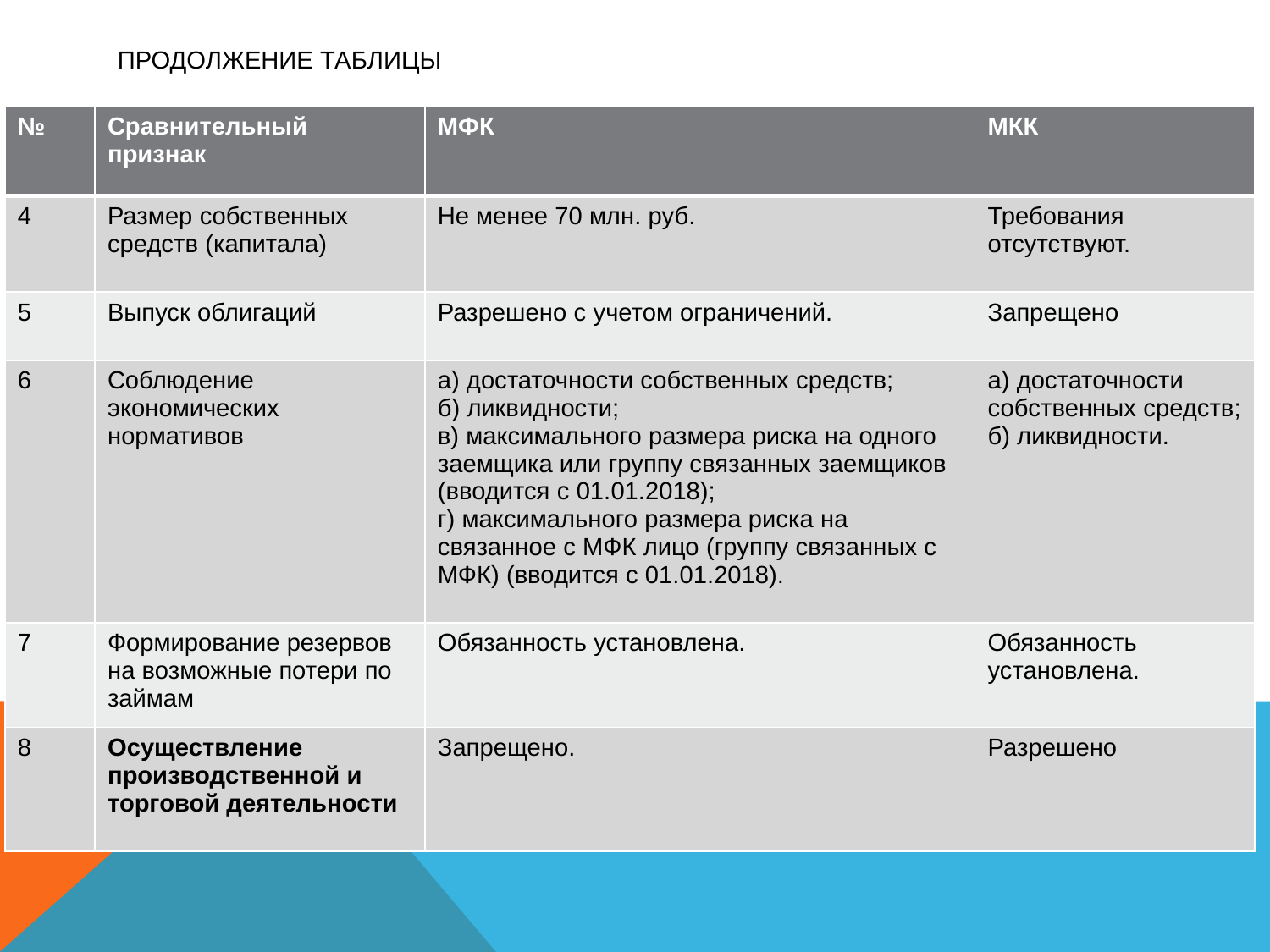

# Продолжение таблицы
| № | Сравнительный признак | МФК | МКК |
| --- | --- | --- | --- |
| 4 | Размер собственных средств (капитала) | Не менее 70 млн. руб. | Требования отсутствуют. |
| 5 | Выпуск облигаций | Разрешено с учетом ограничений. | Запрещено |
| 6 | Соблюдение экономических нормативов | а) достаточности собственных средств; б) ликвидности; в) максимального размера риска на одного заемщика или группу связанных заемщиков (вводится с 01.01.2018); г) максимального размера риска на связанное с МФК лицо (группу связанных с МФК) (вводится с 01.01.2018). | а) достаточности собственных средств; б) ликвидности. |
| 7 | Формирование резервов на возможные потери по займам | Обязанность установлена. | Обязанность установлена. |
| 8 | Осуществление производственной и торговой деятельности | Запрещено. | Разрешено |